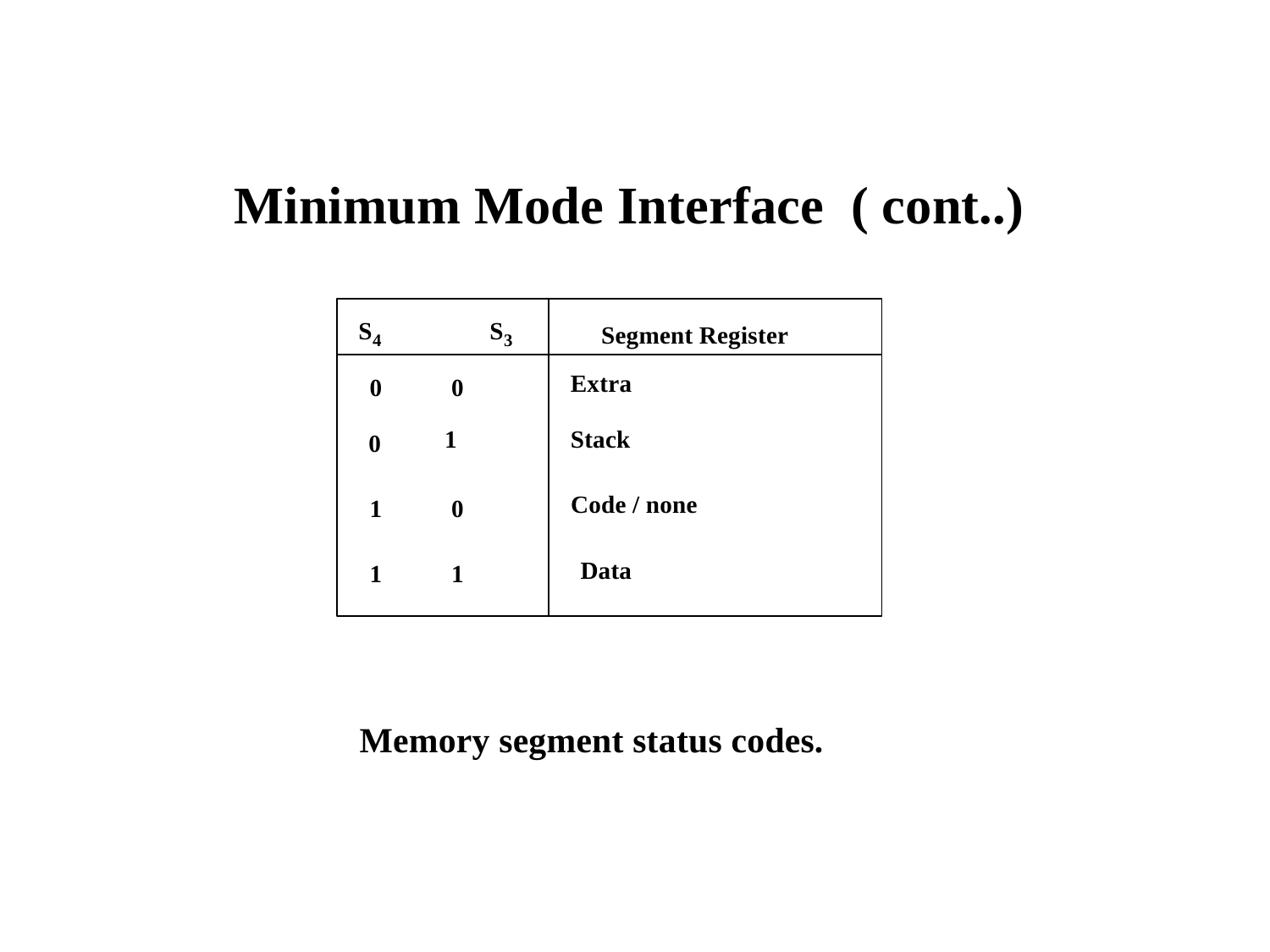

Minimum Mode Interface  ( cont..)

S
S
Segment Register
4
3
Extra
0           0
1
Stack
0
Code / none
1           0
Data
1           1
Memory segment status codes.